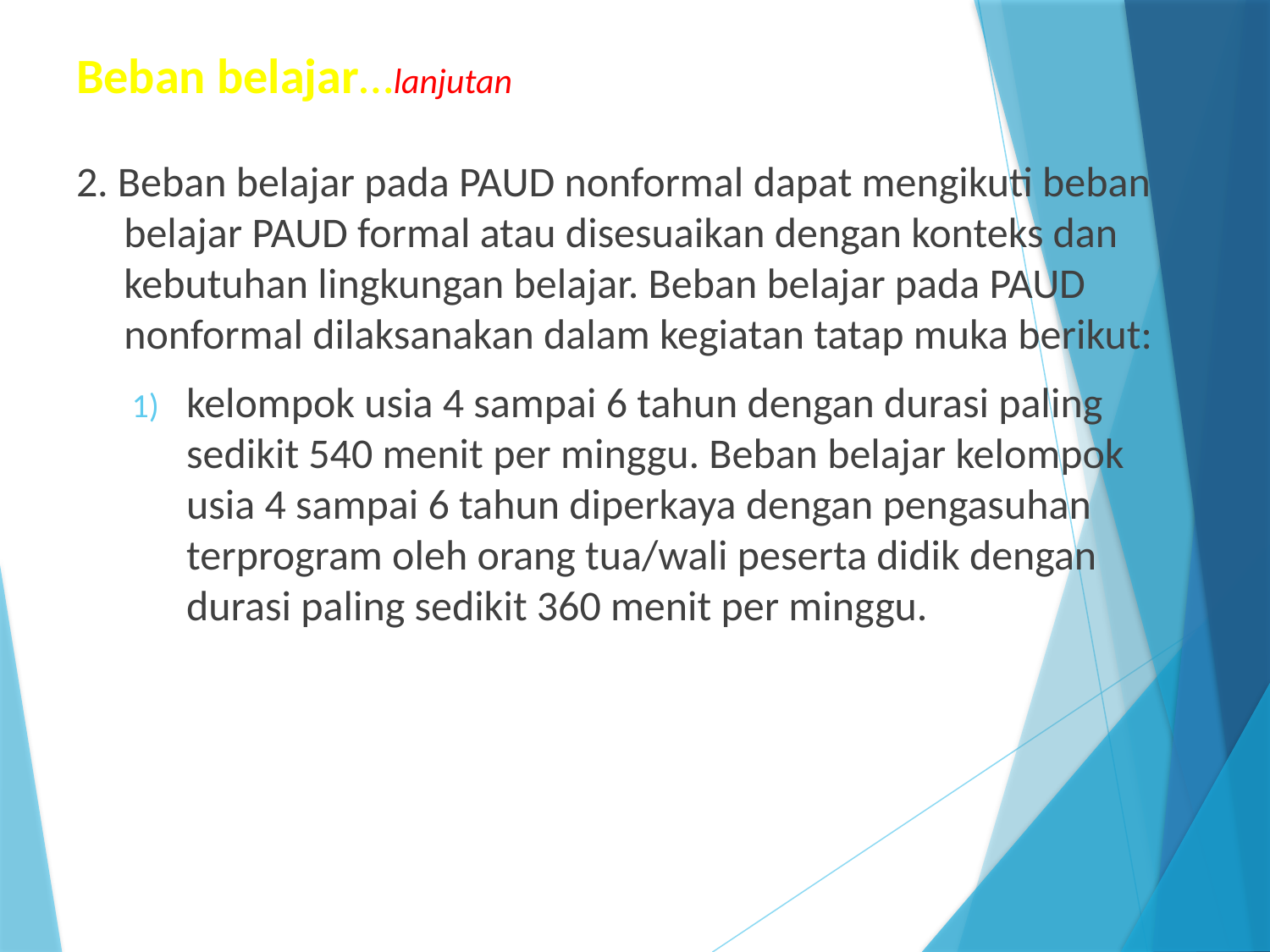

# Beban belajar…lanjutan
2. Beban belajar pada PAUD nonformal dapat mengikuti beban belajar PAUD formal atau disesuaikan dengan konteks dan kebutuhan lingkungan belajar. Beban belajar pada PAUD nonformal dilaksanakan dalam kegiatan tatap muka berikut:
kelompok usia 4 sampai 6 tahun dengan durasi paling sedikit 540 menit per minggu. Beban belajar kelompok usia 4 sampai 6 tahun diperkaya dengan pengasuhan terprogram oleh orang tua/wali peserta didik dengan durasi paling sedikit 360 menit per minggu.